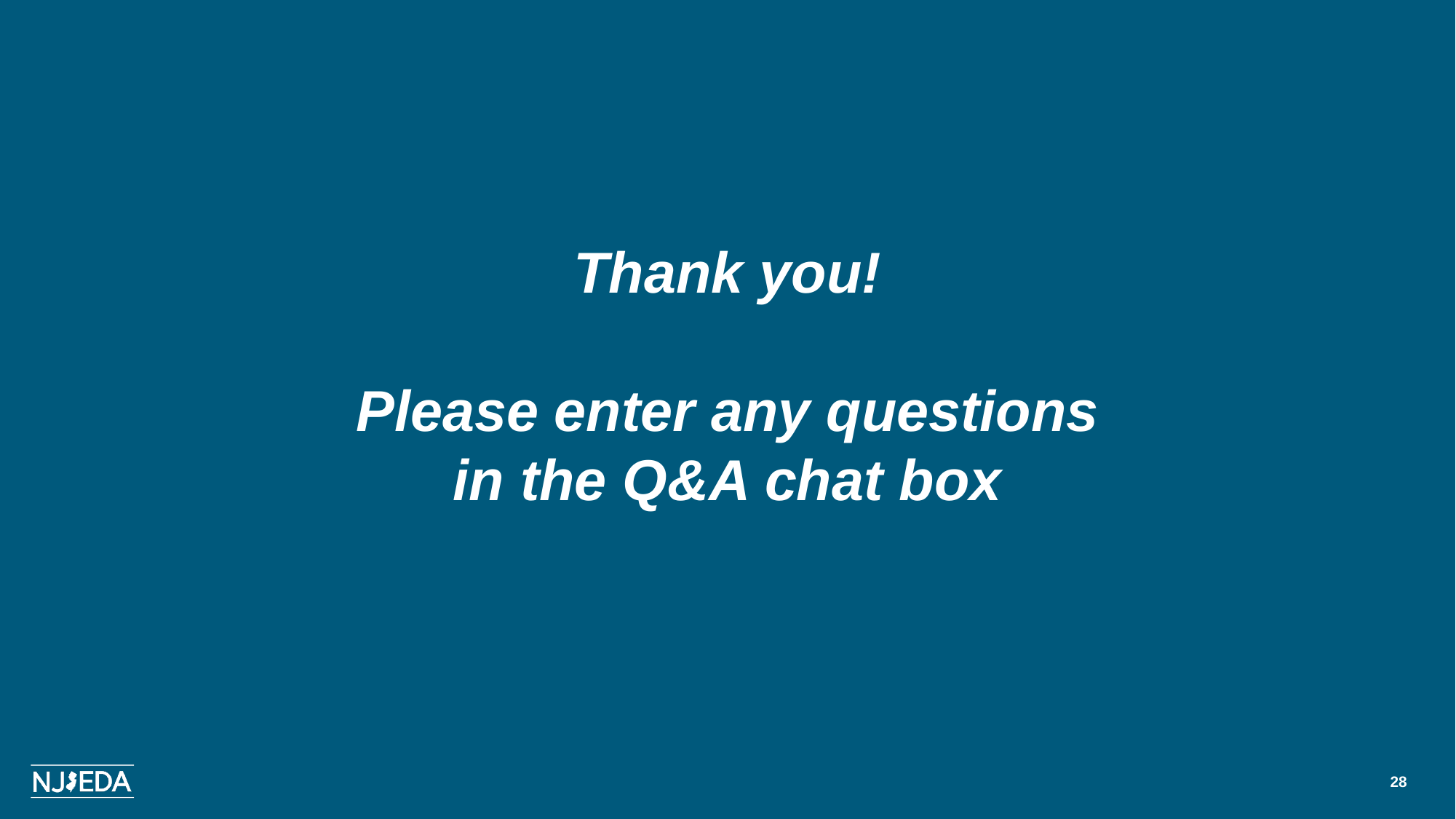

Thank you!

Please enter any questions in the Q&A chat box
28